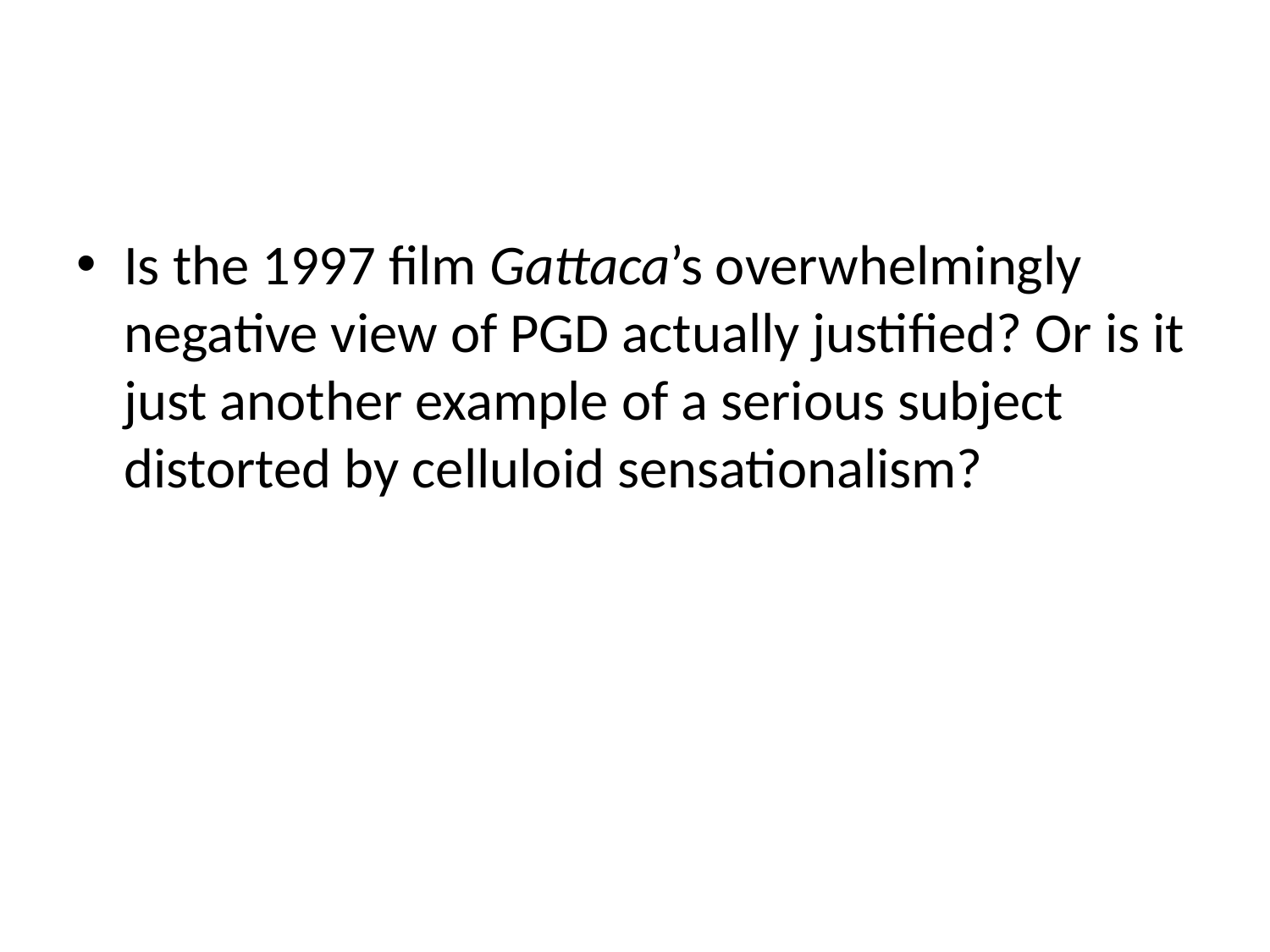

#
Is the 1997 film Gattaca’s overwhelmingly negative view of PGD actually justified? Or is it just another example of a serious subject distorted by celluloid sensationalism?